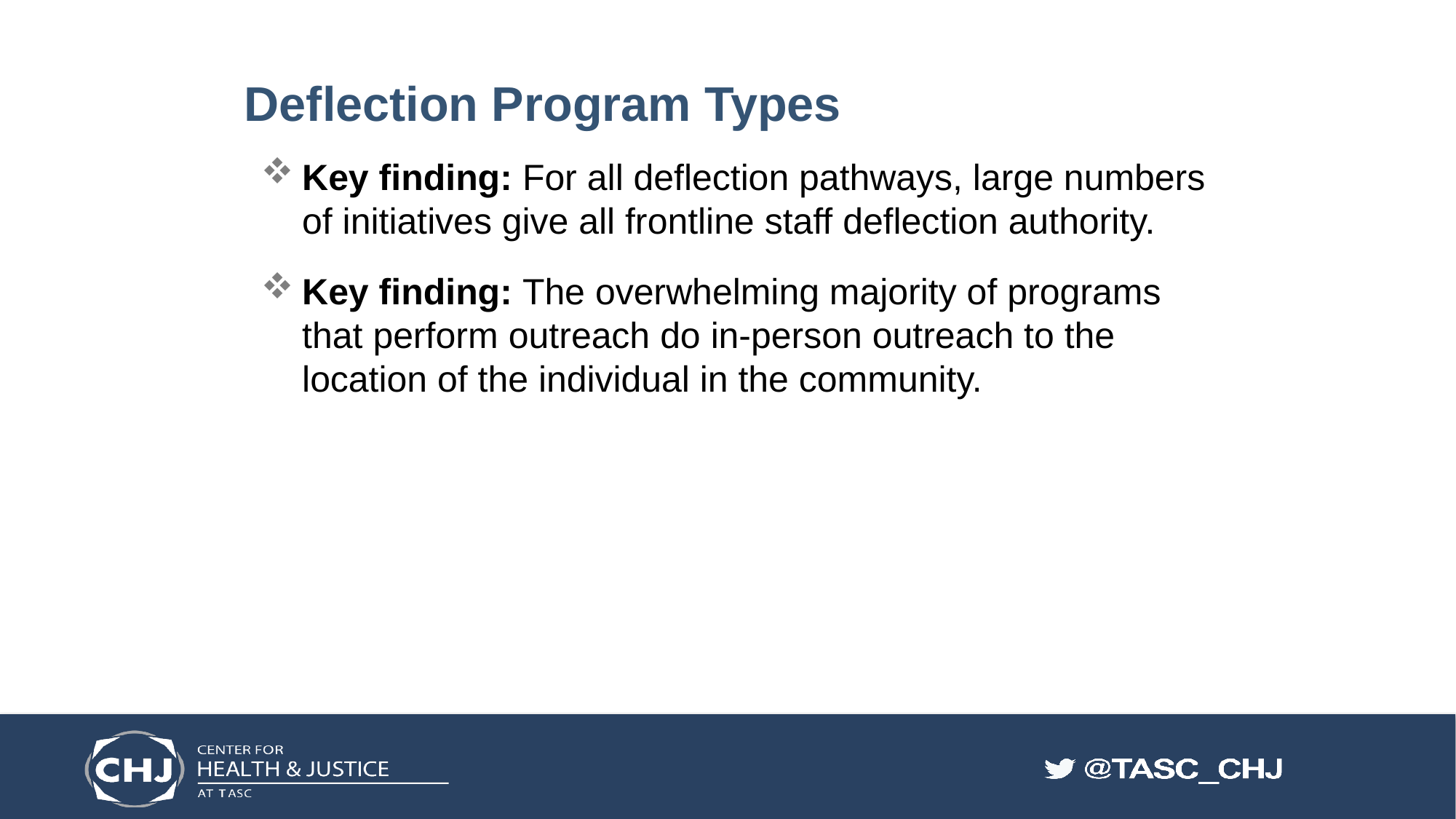

# Deflection Program Types
Key finding: For all deflection pathways, large numbers of initiatives give all frontline staff deflection authority.
Key finding: The overwhelming majority of programs that perform outreach do in-person outreach to the location of the individual in the community.